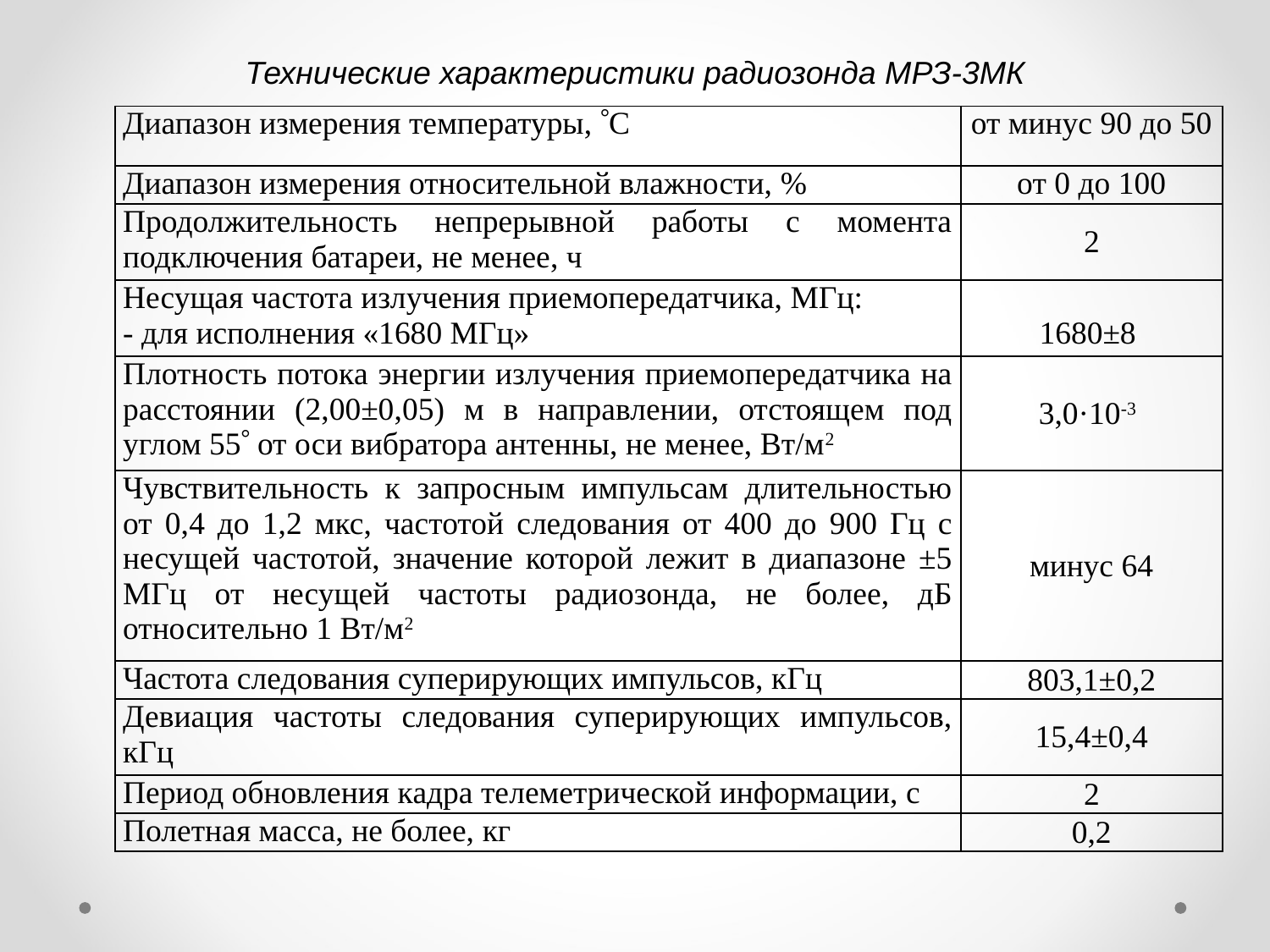

Технические характеристики радиозонда МРЗ-3МК

| Диапазон измерения температуры, °С | от минус 90 до 50 |
| --- | --- |
| Диапазон измерения относительной влажности, % | от 0 до 100 |
| Продолжительность непрерывной работы с момента подключения батареи, не менее, ч | 2 |
| Несущая частота излучения приемопередатчика, МГц: - для исполнения «1680 МГц» | 1680±8 |
| Плотность потока энергии излучения приемопередатчика на расстоянии (2,00±0,05) м в направлении, отстоящем под углом 55° от оси вибратора антенны, не менее, Вт/м2 | 3,0·10-3 |
| Чувствительность к запросным импульсам длительностью от 0,4 до 1,2 мкс, частотой следования от 400 до 900 Гц с несущей частотой, значение которой лежит в диапазоне ±5 МГц от несущей частоты радиозонда, не более, дБ относительно 1 Вт/м2 | минус 64 |
| Частота следования суперирующих импульсов, кГц | 803,1±0,2 |
| Девиация частоты следования суперирующих импульсов, кГц | 15,4±0,4 |
| Период обновления кадра телеметрической информации, с | 2 |
| Полетная масса, не более, кг | 0,2 |